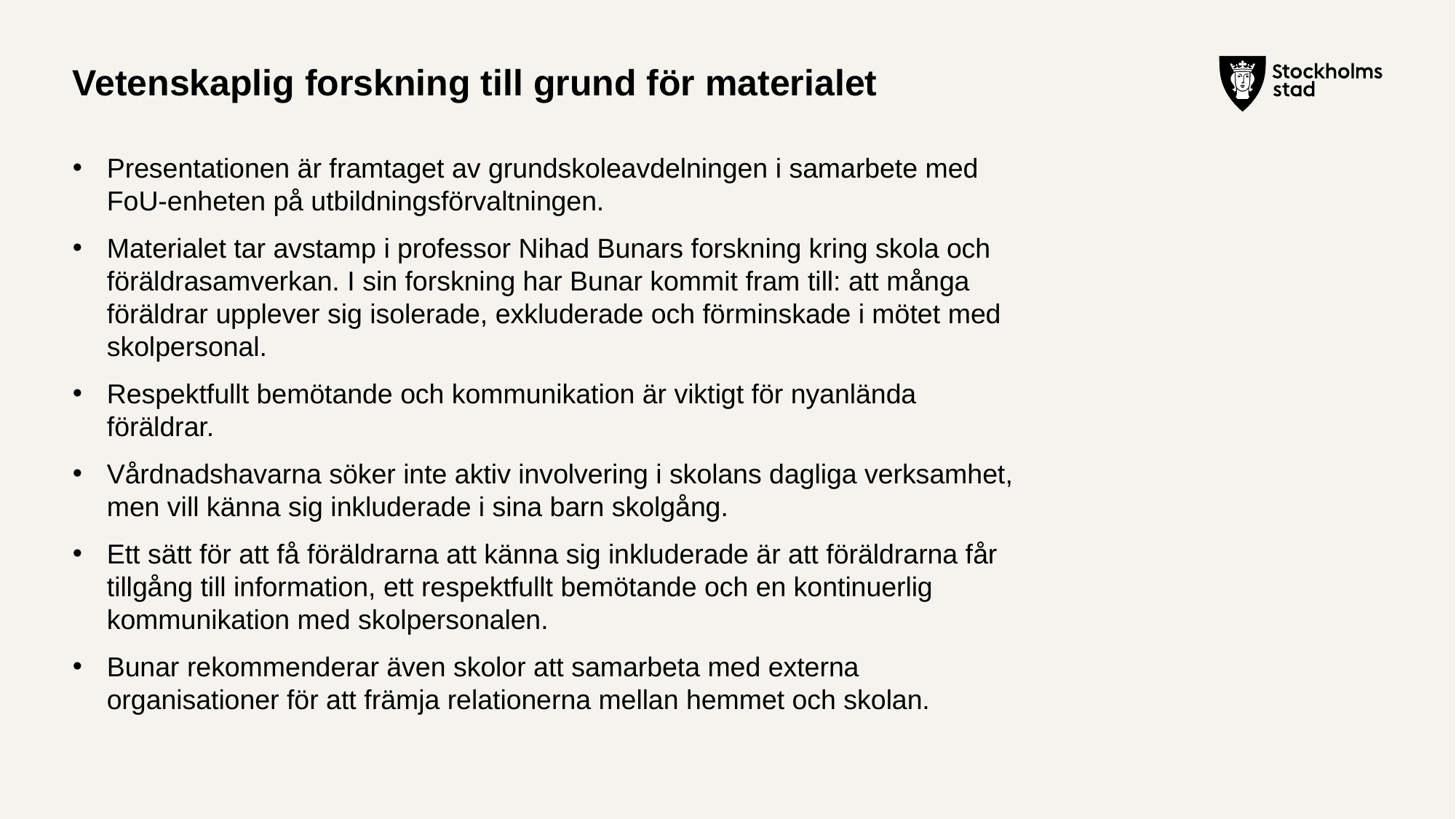

# Vetenskaplig forskning till grund för materialet
Presentationen är framtaget av grundskoleavdelningen i samarbete med FoU-enheten på utbildningsförvaltningen.
Materialet tar avstamp i professor Nihad Bunars forskning kring skola och föräldrasamverkan. I sin forskning har Bunar kommit fram till: att många föräldrar upplever sig isolerade, exkluderade och förminskade i mötet med skolpersonal.
Respektfullt bemötande och kommunikation är viktigt för nyanlända föräldrar.
Vårdnadshavarna söker inte aktiv involvering i skolans dagliga verksamhet, men vill känna sig inkluderade i sina barn skolgång.
Ett sätt för att få föräldrarna att känna sig inkluderade är att föräldrarna får tillgång till information, ett respektfullt bemötande och en kontinuerlig kommunikation med skolpersonalen.
Bunar rekommenderar även skolor att samarbeta med externa organisationer för att främja relationerna mellan hemmet och skolan.